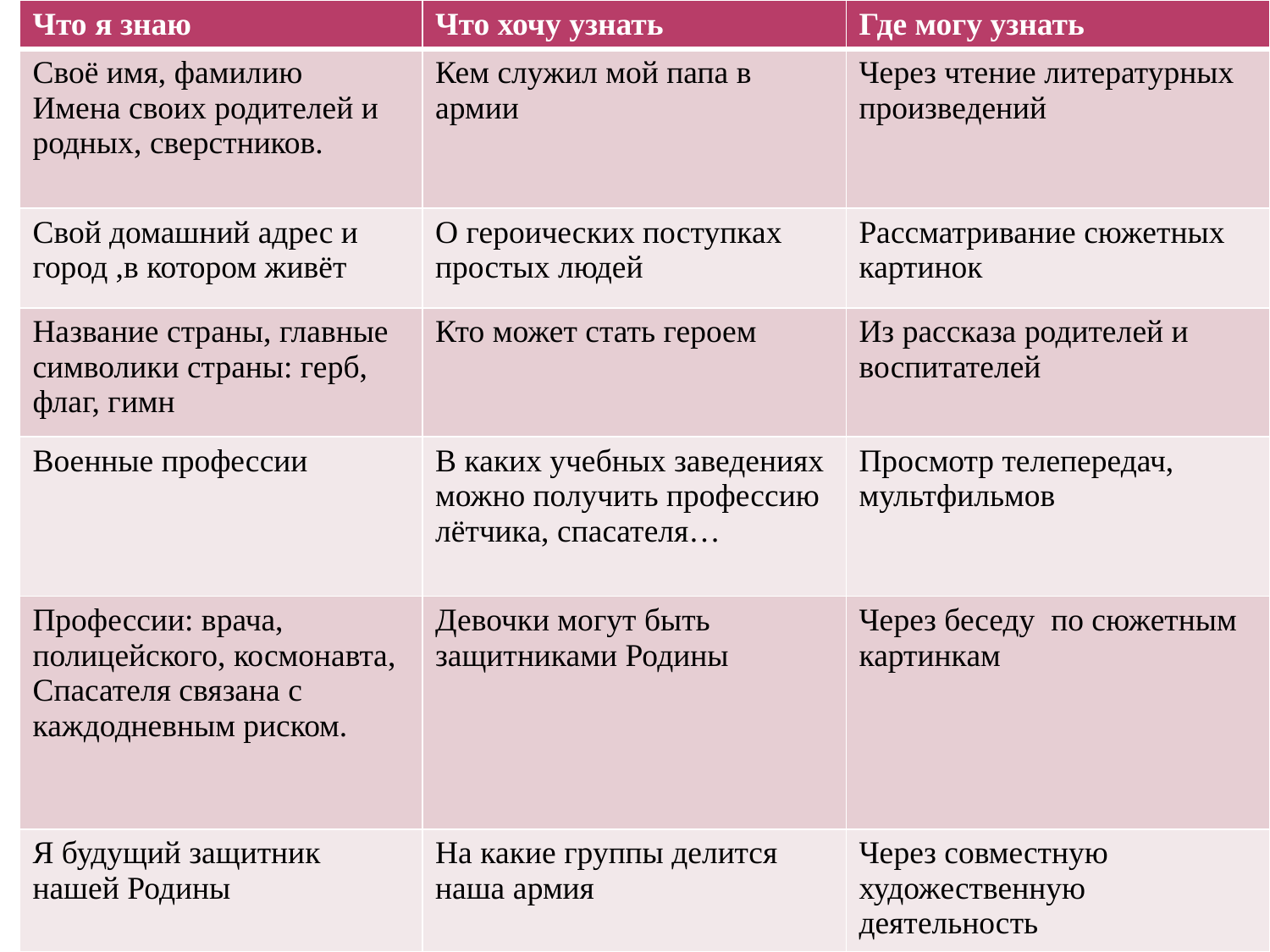

# вязана
| Что я знаю | Что хочу узнать | Где могу узнать |
| --- | --- | --- |
| Своё имя, фамилию Имена своих родителей и родных, сверстников. | Кем служил мой папа в армии | Через чтение литературных произведений |
| Свой домашний адрес и город ,в котором живёт | О героических поступках простых людей | Рассматривание сюжетных картинок |
| Название страны, главные символики страны: герб, флаг, гимн | Кто может стать героем | Из рассказа родителей и воспитателей |
| Военные профессии | В каких учебных заведениях можно получить профессию лётчика, спасателя… | Просмотр телепередач, мультфильмов |
| Профессии: врача, полицейского, космонавта, Спасателя связана с каждодневным риском. | Девочки могут быть защитниками Родины | Через беседу по сюжетным картинкам |
| Я будущий защитник нашей Родины | На какие группы делится наша армия | Через совместную художественную деятельность |